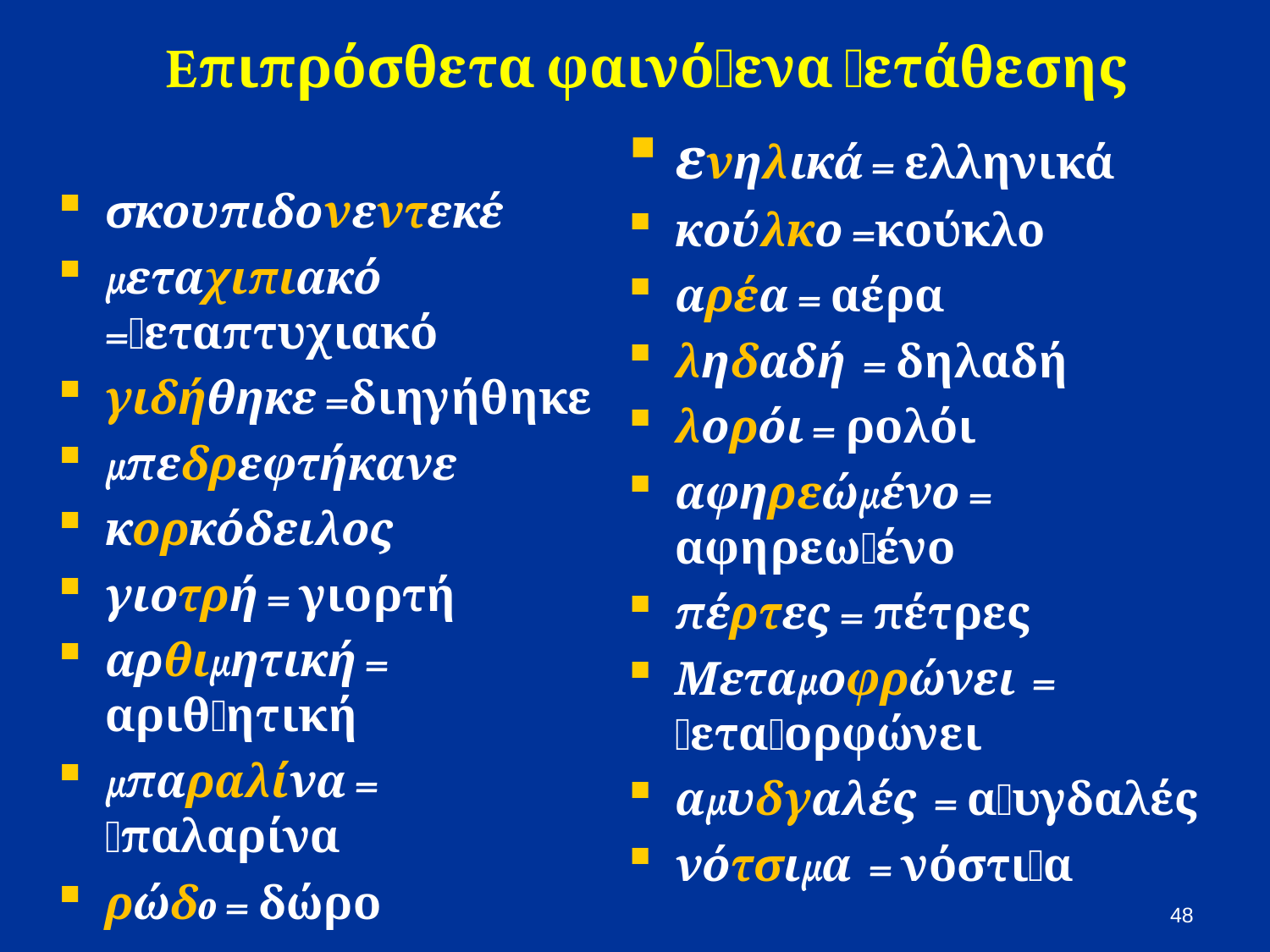

# Eπιπρόσθετα φαινόμενα μετάθεσης
ενηλικά = ελληνικά
κούλκο =κούκλο
αρέα = αέρα
ληδαδή  = δηλαδή
λορόι = ρολόι
αφηρεώμένο =  αφηρεωμένο
πέρτες = πέτρες
Μεταμοφρώνει  = μεταμορφώνει
αμυδγαλές  = αμυγδαλές
νότσιμα  = νόστιμα
σκουπιδονεντεκέ
μεταχιπιακό =μεταπτυχιακό
γιδήθηκε =διηγήθηκε
μπεδρεφτήκανε
κορκόδειλος
γιοτρή = γιορτή
αρθιμητική = αριθμητική
μπαραλίνα = μπαλαρίνα
ρώδo = δώρο
48